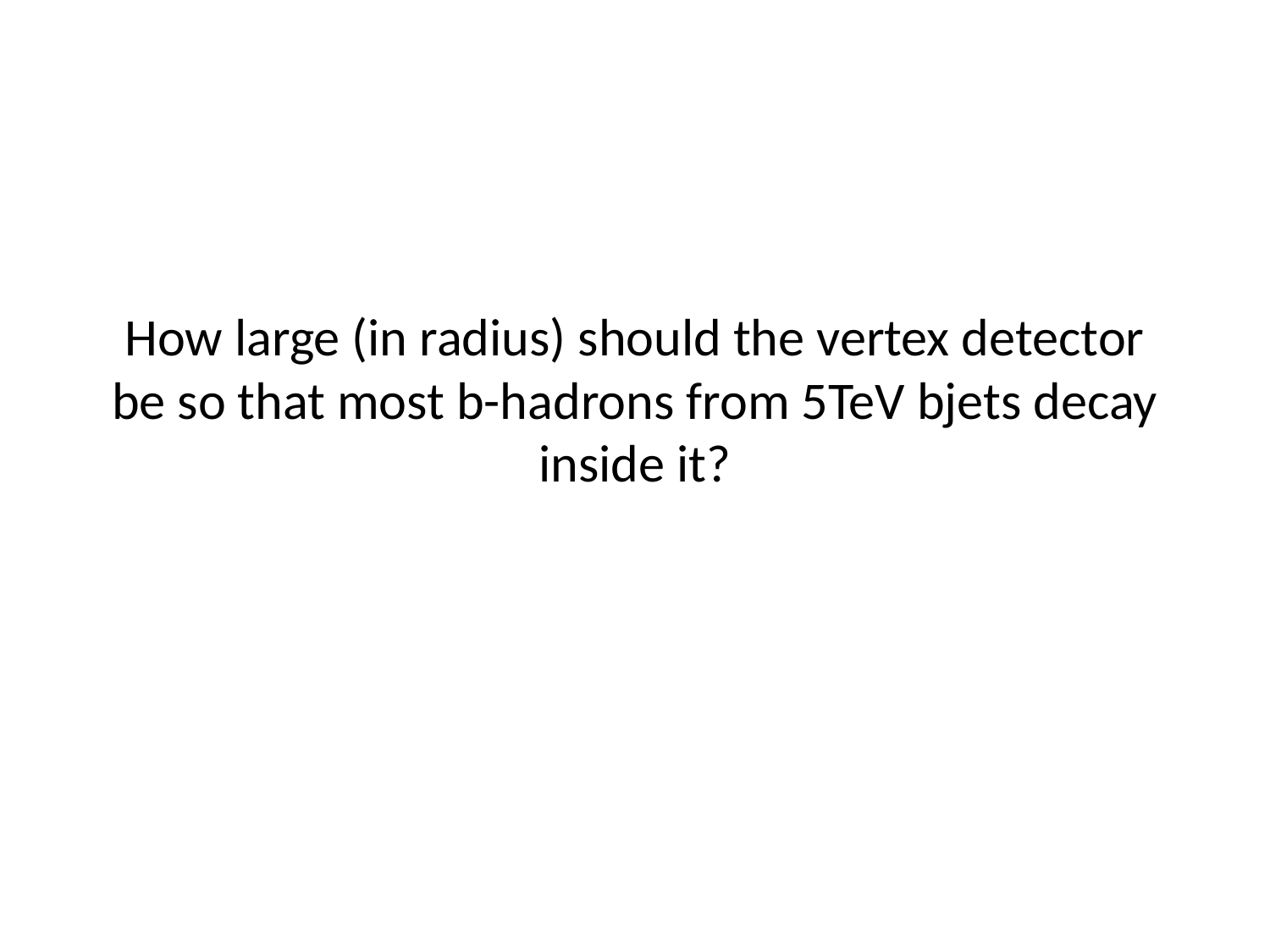

# How large (in radius) should the vertex detector be so that most b-hadrons from 5TeV bjets decay inside it?